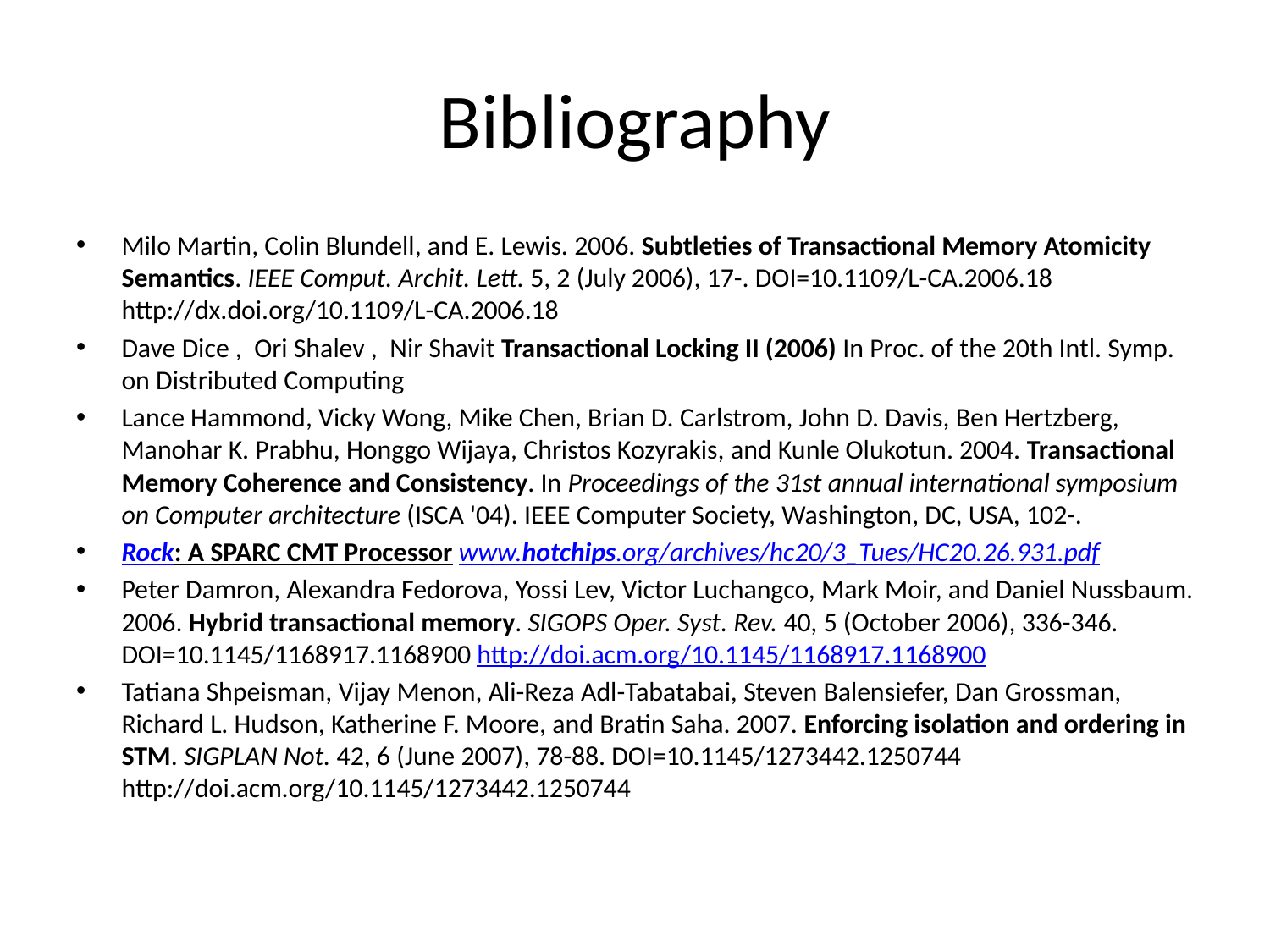

# Bibliography
Milo Martin, Colin Blundell, and E. Lewis. 2006. Subtleties of Transactional Memory Atomicity Semantics. IEEE Comput. Archit. Lett. 5, 2 (July 2006), 17-. DOI=10.1109/L-CA.2006.18 http://dx.doi.org/10.1109/L-CA.2006.18
Dave Dice ,  Ori Shalev ,  Nir Shavit Transactional Locking II (2006) In Proc. of the 20th Intl. Symp. on Distributed Computing
Lance Hammond, Vicky Wong, Mike Chen, Brian D. Carlstrom, John D. Davis, Ben Hertzberg, Manohar K. Prabhu, Honggo Wijaya, Christos Kozyrakis, and Kunle Olukotun. 2004. Transactional Memory Coherence and Consistency. In Proceedings of the 31st annual international symposium on Computer architecture (ISCA '04). IEEE Computer Society, Washington, DC, USA, 102-.
Rock: A SPARC CMT Processor www.hotchips.org/archives/hc20/3_Tues/HC20.26.931.pdf
Peter Damron, Alexandra Fedorova, Yossi Lev, Victor Luchangco, Mark Moir, and Daniel Nussbaum. 2006. Hybrid transactional memory. SIGOPS Oper. Syst. Rev. 40, 5 (October 2006), 336-346. DOI=10.1145/1168917.1168900 http://doi.acm.org/10.1145/1168917.1168900
Tatiana Shpeisman, Vijay Menon, Ali-Reza Adl-Tabatabai, Steven Balensiefer, Dan Grossman, Richard L. Hudson, Katherine F. Moore, and Bratin Saha. 2007. Enforcing isolation and ordering in STM. SIGPLAN Not. 42, 6 (June 2007), 78-88. DOI=10.1145/1273442.1250744 http://doi.acm.org/10.1145/1273442.1250744